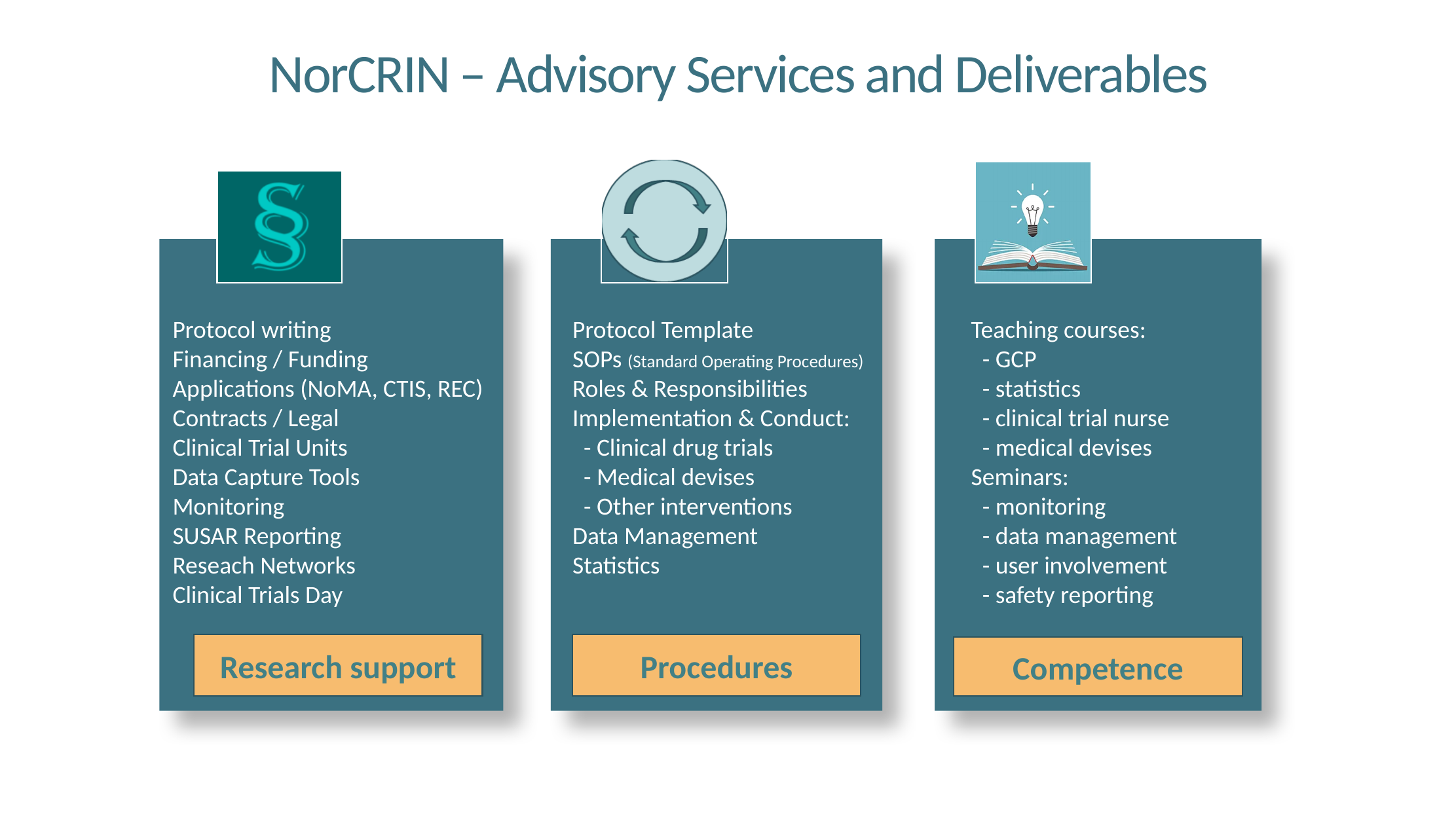

NorCRIN – Advisory Services and Deliverables

Protocol writing
Financing / Funding
Applications (NoMA, CTIS, REC)
Contracts / Legal
Clinical Trial Units
Data Capture Tools
Monitoring
SUSAR Reporting
Reseach Networks
Clinical Trials Day
Protocol Template
SOPs (Standard Operating Procedures)
Roles & Responsibilities
Implementation & Conduct:
  - Clinical drug trials
  - Medical devises
  - Other interventions
Data Management
Statistics

Teaching courses:
  - GCP
  - statistics
  - clinical trial nurse
  - medical devises
Seminars:
  - monitoring
  - data management
  - user involvement
  - safety reporting
Research support
Procedures
Competence